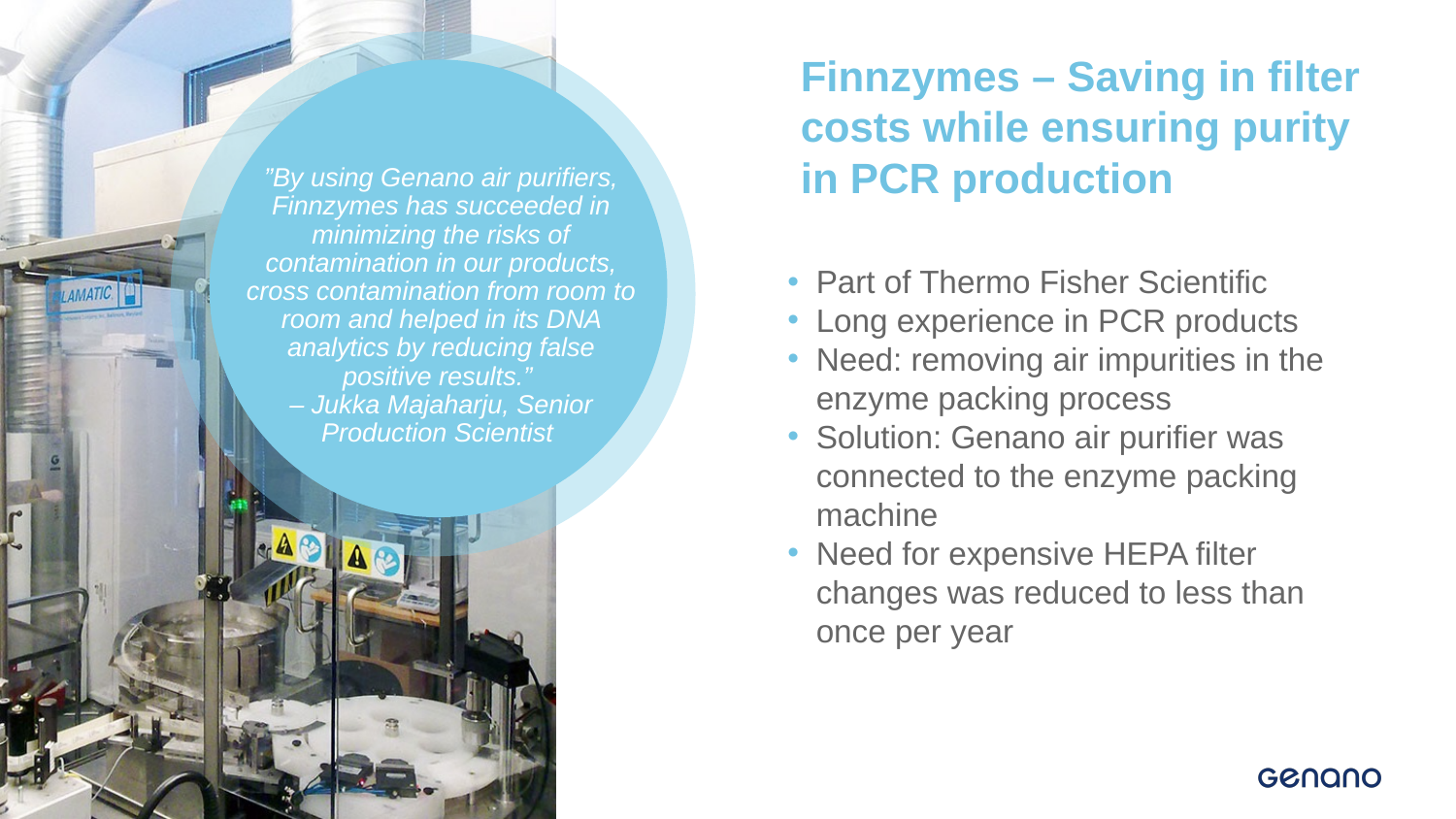

Finnzymes – Saving in filter costs while ensuring purity in PCR production
# ”By using Genano air purifiers, Finnzymes has succeeded in minimizing the risks of contamination in our products, cross contamination from room to room and helped in its DNA analytics by reducing false positive results.” – Jukka Majaharju, Senior Production Scientist
Part of Thermo Fisher Scientific
Long experience in PCR products
Need: removing air impurities in the enzyme packing process
Solution: Genano air purifier was connected to the enzyme packing machine
Need for expensive HEPA filter changes was reduced to less than once per year